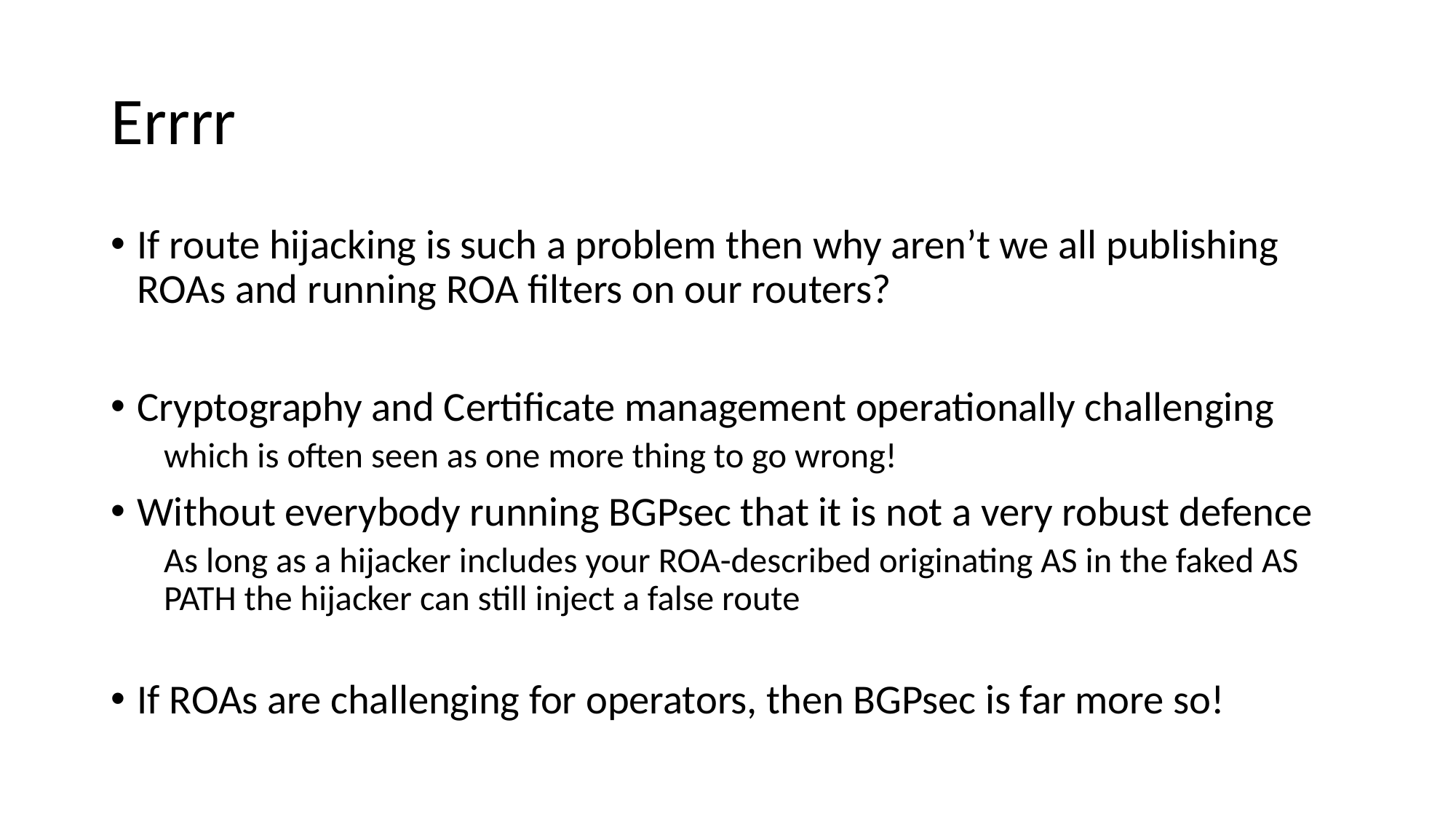

# Errrr
If route hijacking is such a problem then why aren’t we all publishing ROAs and running ROA filters on our routers?

Cryptography and Certificate management operationally challenging
which is often seen as one more thing to go wrong!
Without everybody running BGPsec that it is not a very robust defence
As long as a hijacker includes your ROA-described originating AS in the faked AS PATH the hijacker can still inject a false route

If ROAs are challenging for operators, then BGPsec is far more so!